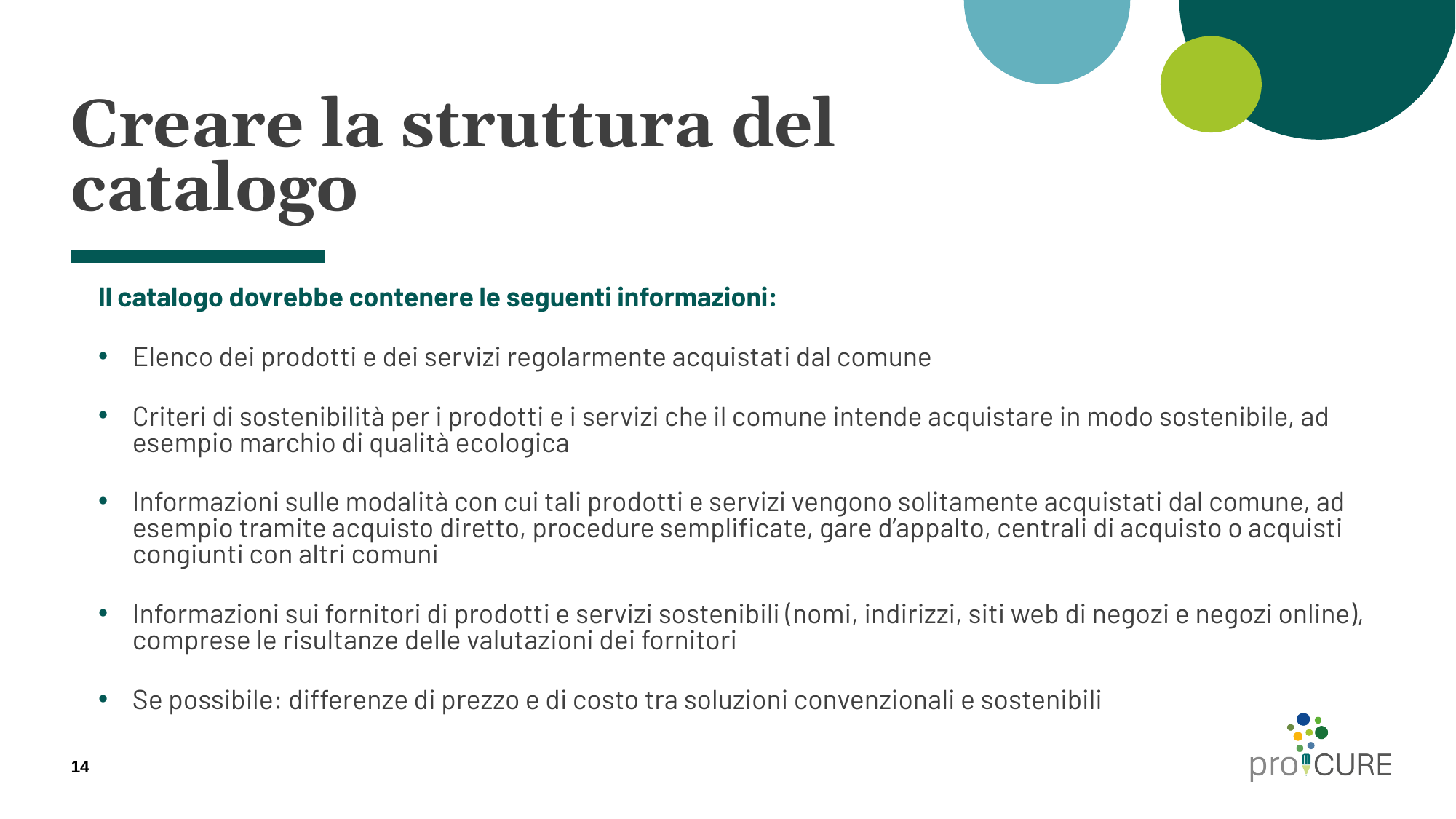

# Creare la struttura del catalogo
Il catalogo dovrebbe contenere le seguenti informazioni:
Elenco dei prodotti e dei servizi regolarmente acquistati dal comune
Criteri di sostenibilità per i prodotti e i servizi che il comune intende acquistare in modo sostenibile, ad esempio marchio di qualità ecologica
Informazioni sulle modalità con cui tali prodotti e servizi vengono solitamente acquistati dal comune, ad esempio tramite acquisto diretto, procedure semplificate, gare d’appalto, centrali di acquisto o acquisti congiunti con altri comuni
Informazioni sui fornitori di prodotti e servizi sostenibili (nomi, indirizzi, siti web di negozi e negozi online), comprese le risultanze delle valutazioni dei fornitori
Se possibile: differenze di prezzo e di costo tra soluzioni convenzionali e sostenibili
14